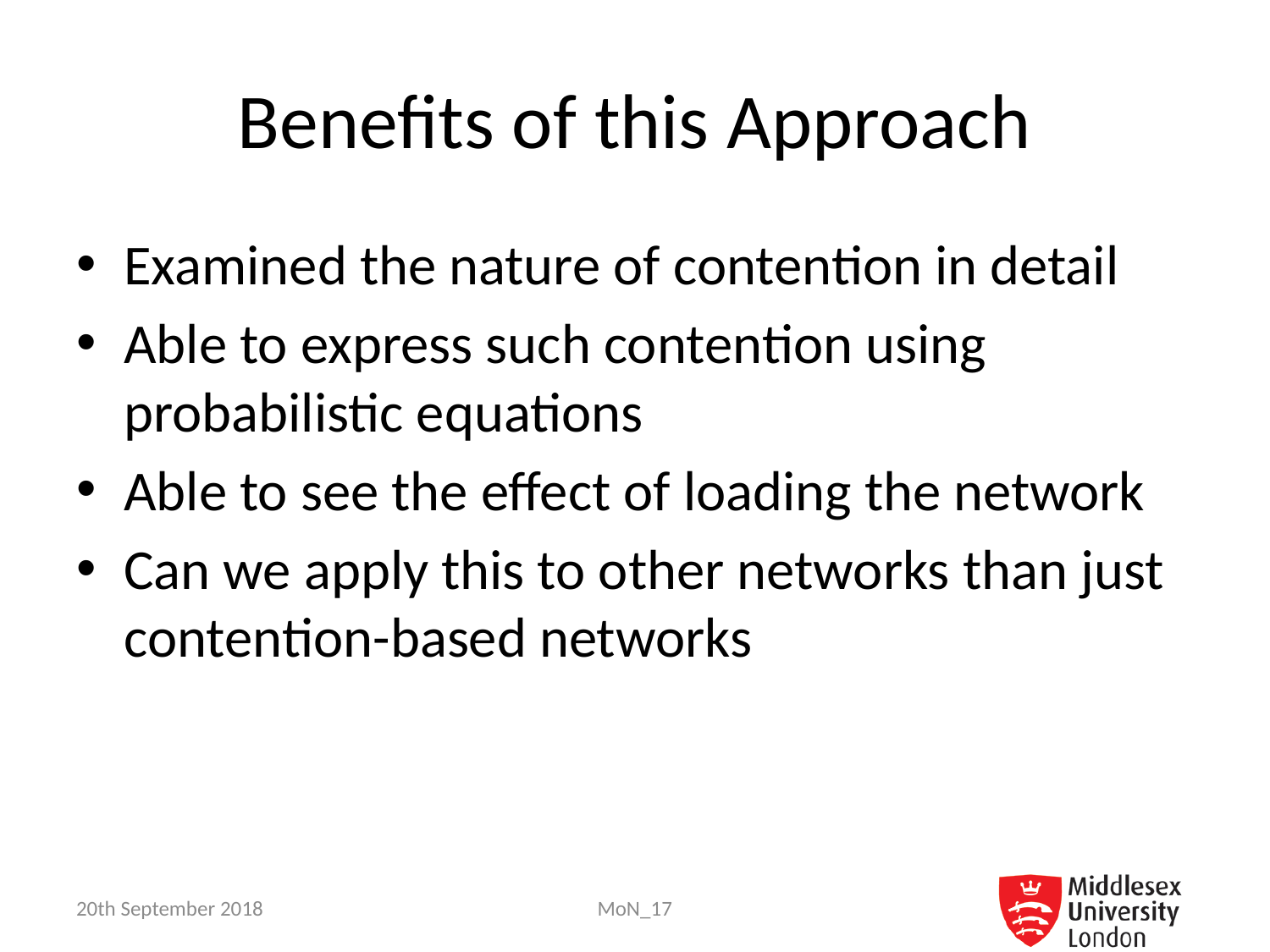

# Benefits of this Approach
Examined the nature of contention in detail
Able to express such contention using probabilistic equations
Able to see the effect of loading the network
Can we apply this to other networks than just contention-based networks
20th September 2018
MoN_17